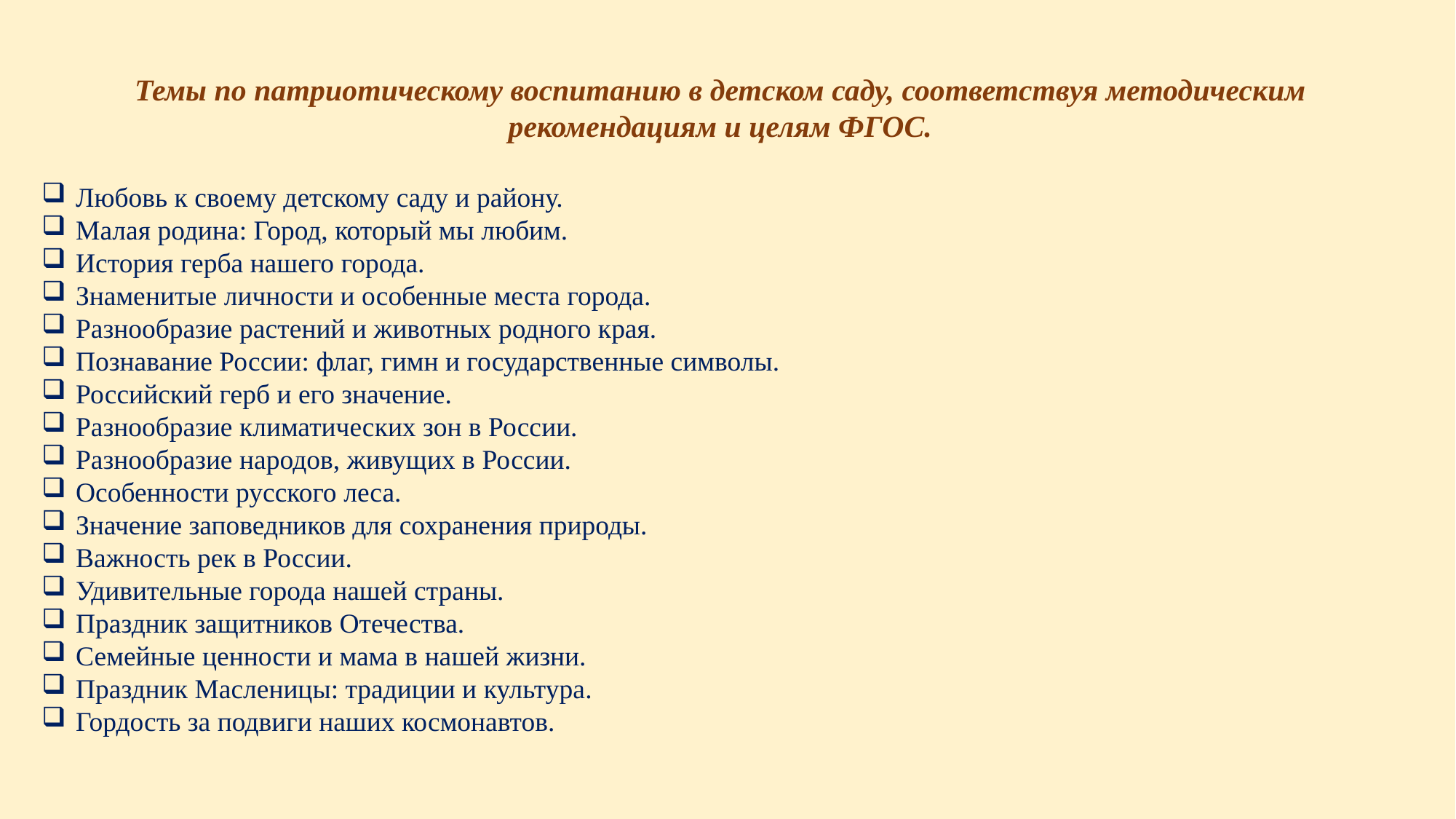

Темы по патриотическому воспитанию в детском саду, соответствуя методическим рекомендациям и целям ФГОС.

Любовь к своему детскому саду и району.
Малая родина: Город, который мы любим.
История герба нашего города.
Знаменитые личности и особенные места города.
Разнообразие растений и животных родного края.
Познавание России: флаг, гимн и государственные символы.
Российский герб и его значение.
Разнообразие климатических зон в России.
Разнообразие народов, живущих в России.
Особенности русского леса.
Значение заповедников для сохранения природы.
Важность рек в России.
Удивительные города нашей страны.
Праздник защитников Отечества.
Семейные ценности и мама в нашей жизни.
Праздник Масленицы: традиции и культура.
Гордость за подвиги наших космонавтов.